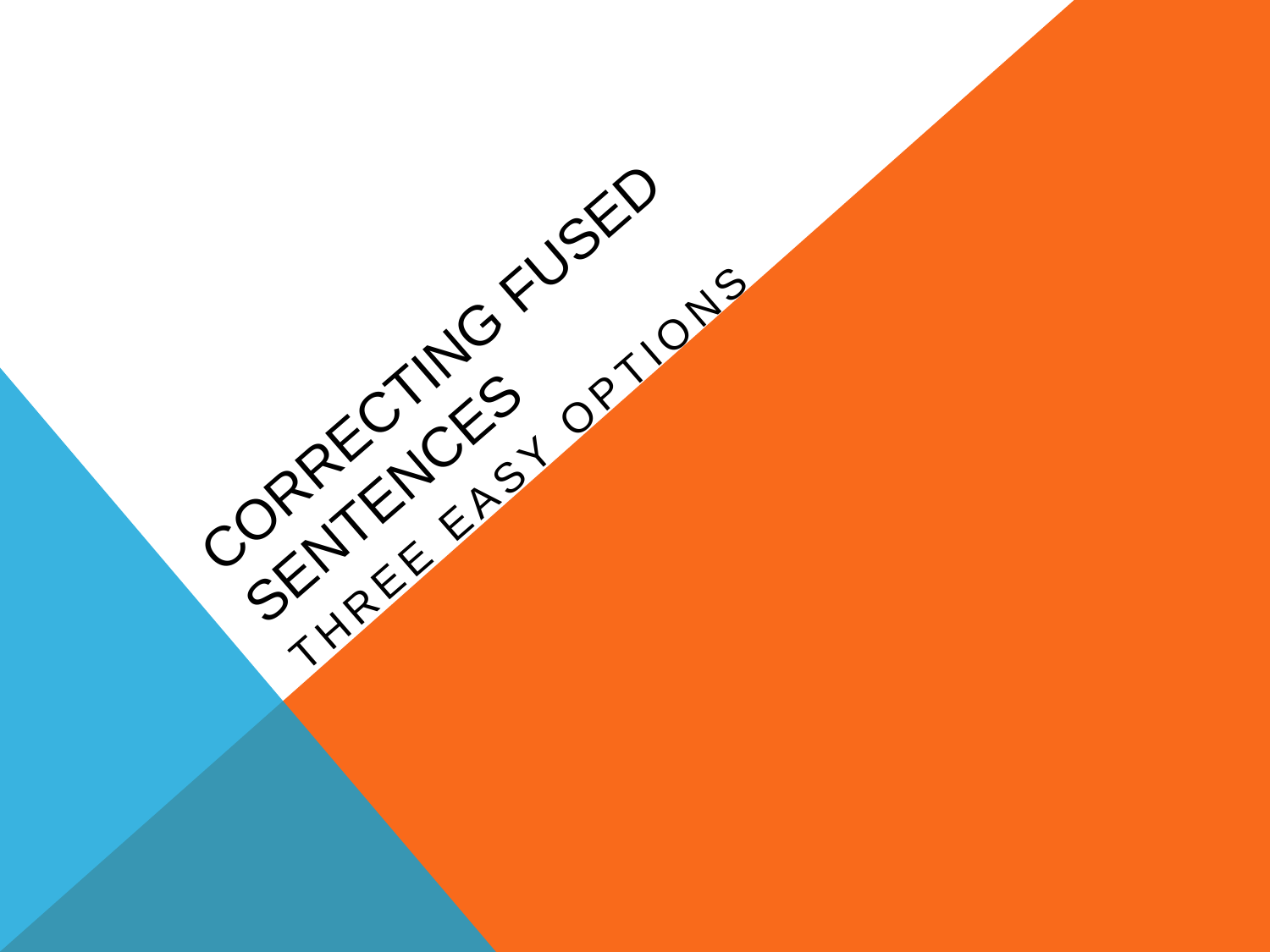

# Correcting fused sentences
Three easy options